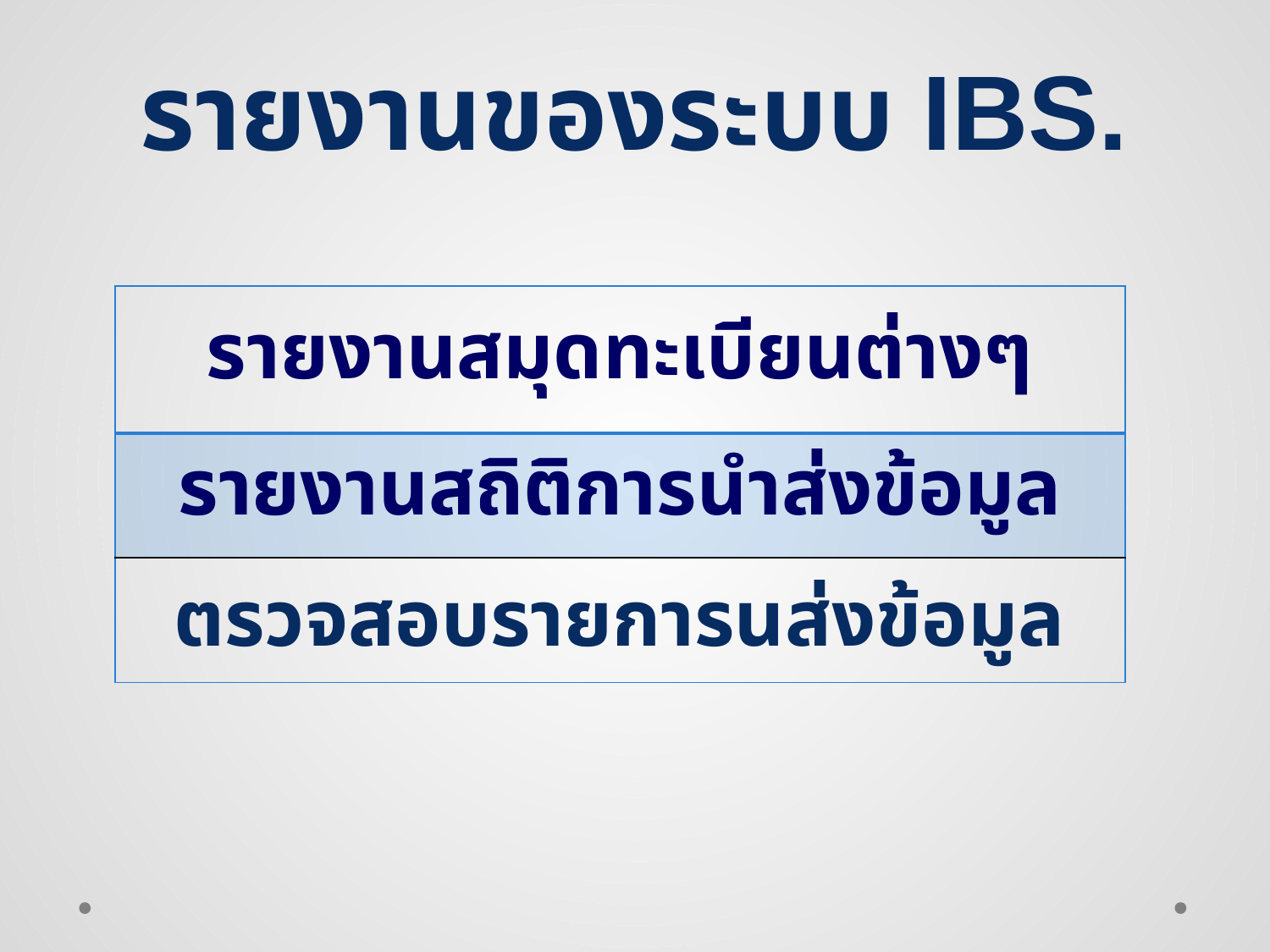

รายงานของระบบ IBS.
| รายงานสมุดทะเบียนต่างๆ |
| --- |
| รายงานสถิติการนำส่งข้อมูล |
| ตรวจสอบรายการนส่งข้อมูล |